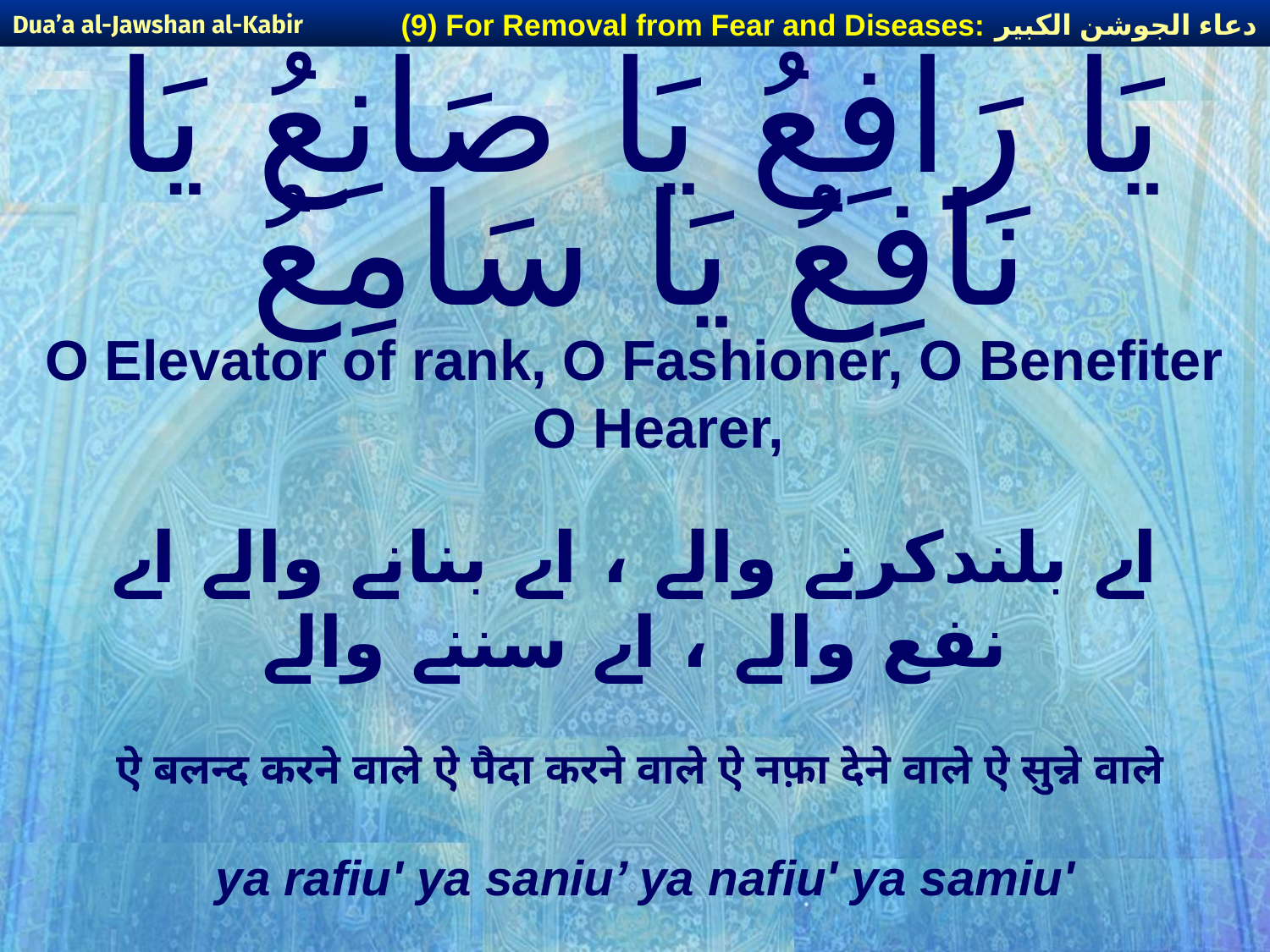

دعاء الجوشن الكبير
(9) For Removal from Fear and Diseases:
Dua’a al-Jawshan al-Kabir
# يَا رَافِعُ يَا صَانِعُ يَا نَافِعُ يَا سَامِعُ
O Elevator of rank, O Fashioner, O Benefiter O Hearer,
اے بلندکرنے والے ، اے بنانے والے اے نفع والے ، اے سننے والے
ऐ बलन्द करने वाले ऐ पैदा करने वाले ऐ नफ़ा देने वाले ऐ सुन्ने वाले
ya rafiu' ya saniu’ ya nafiu' ya samiu'